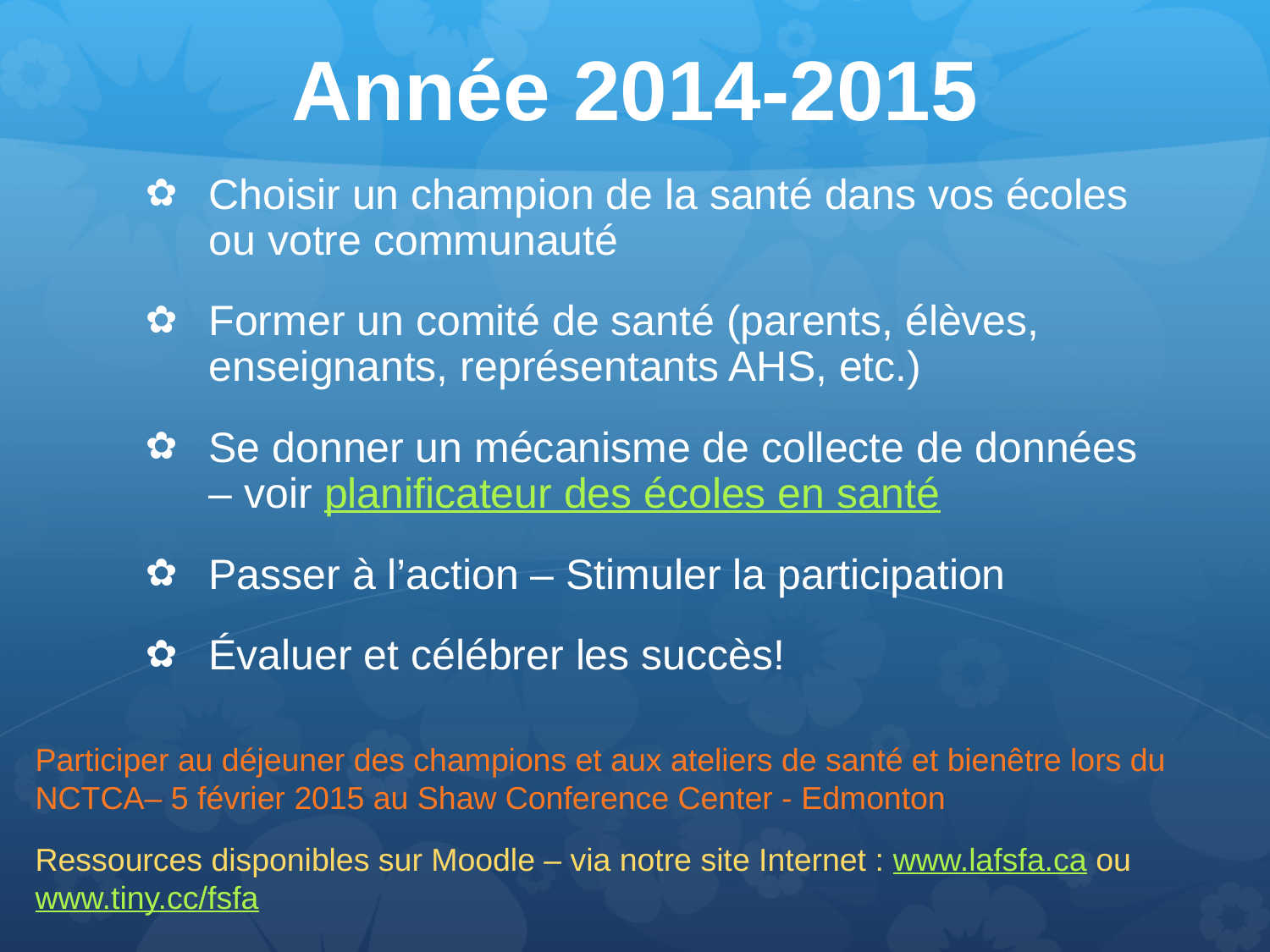

# Année 2014-2015
Choisir un champion de la santé dans vos écoles ou votre communauté
Former un comité de santé (parents, élèves, enseignants, représentants AHS, etc.)
Se donner un mécanisme de collecte de données – voir planificateur des écoles en santé
Passer à l’action – Stimuler la participation
Évaluer et célébrer les succès!

Participer au déjeuner des champions et aux ateliers de santé et bienêtre lors du NCTCA– 5 février 2015 au Shaw Conference Center - Edmonton
Ressources disponibles sur Moodle – via notre site Internet : www.lafsfa.ca ou www.tiny.cc/fsfa